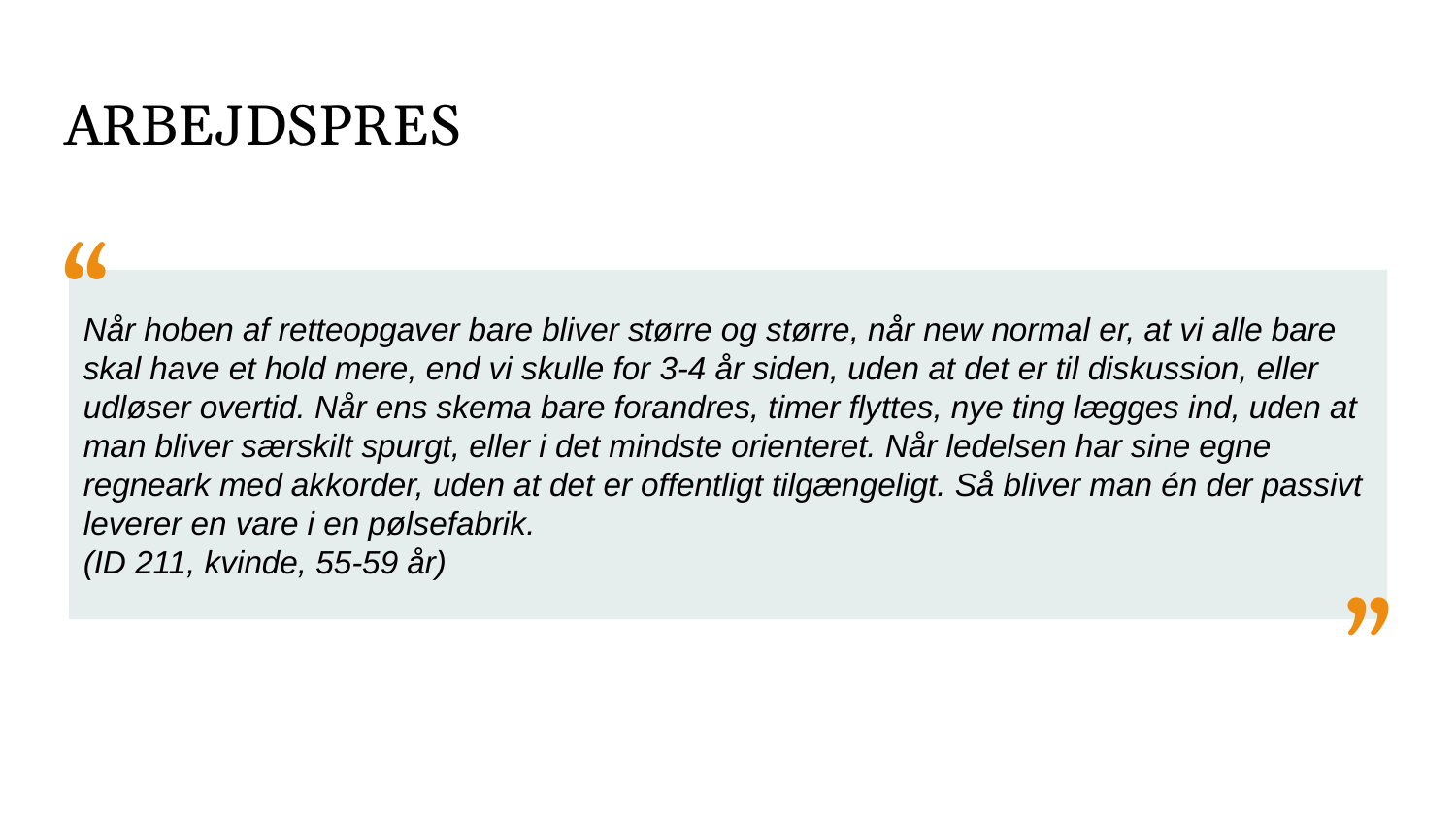

ARBEJDSPRES
“
Når hoben af retteopgaver bare bliver større og større, når new normal er, at vi alle bare skal have et hold mere, end vi skulle for 3-4 år siden, uden at det er til diskussion, eller udløser overtid. Når ens skema bare forandres, timer flyttes, nye ting lægges ind, uden at man bliver særskilt spurgt, eller i det mindste orienteret. Når ledelsen har sine egne regneark med akkorder, uden at det er offentligt tilgængeligt. Så bliver man én der passivt leverer en vare i en pølsefabrik.
(ID 211, kvinde, 55-59 år)
”